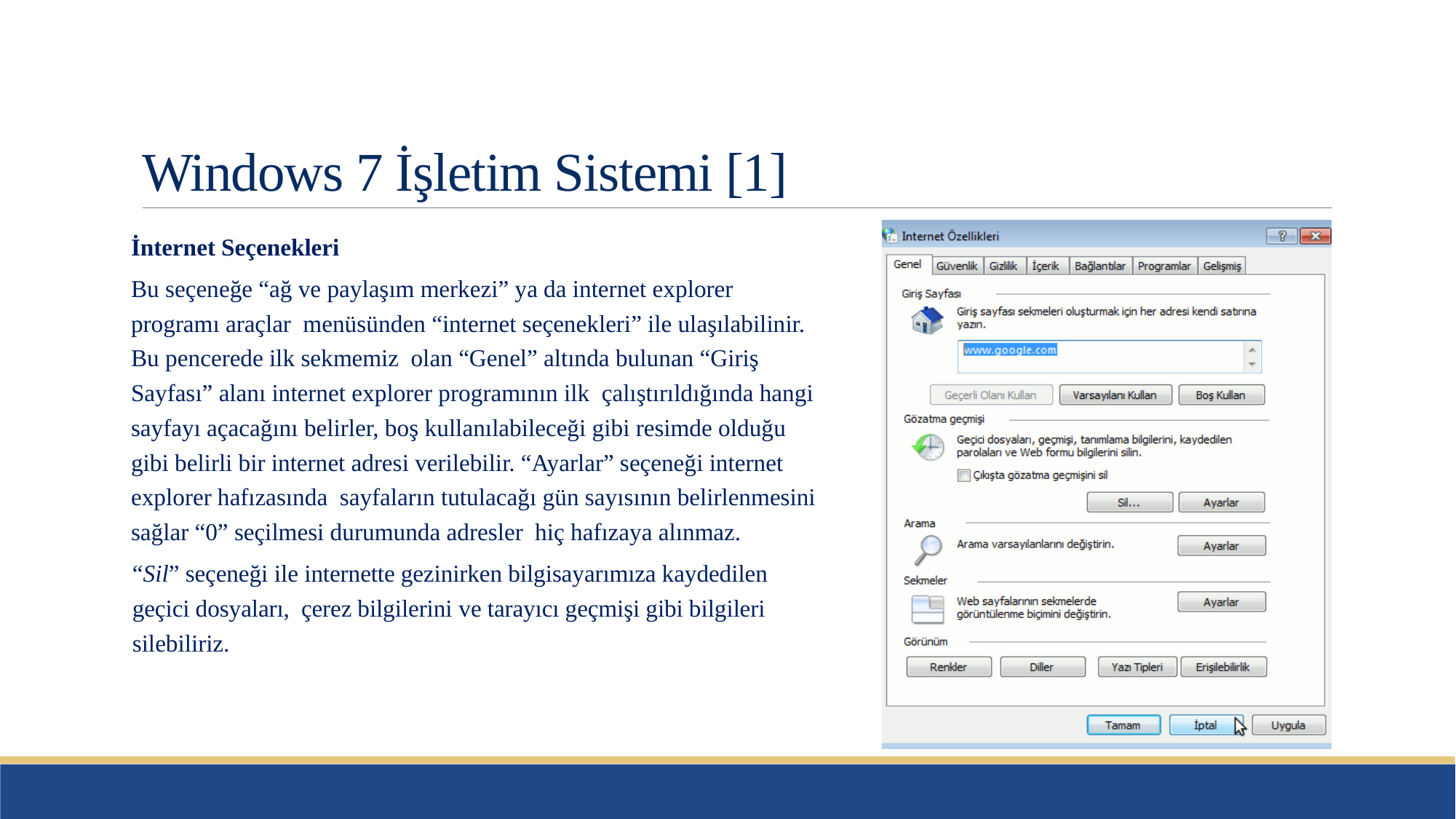

# Windows 7 İşletim Sistemi [1]
İnternet Seçenekleri
Bu seçeneğe “ağ ve paylaşım merkezi” ya da internet explorer programı araçlar  menüsünden “internet seçenekleri” ile ulaşılabilinir. Bu pencerede ilk sekmemiz  olan “Genel” altında bulunan “Giriş Sayfası” alanı internet explorer programının ilk  çalıştırıldığında hangi sayfayı açacağını belirler, boş kullanılabileceği gibi resimde olduğu  gibi belirli bir internet adresi verilebilir. “Ayarlar” seçeneği internet explorer hafızasında  sayfaların tutulacağı gün sayısının belirlenmesini sağlar “0” seçilmesi durumunda adresler  hiç hafızaya alınmaz.
“Sil” seçeneği ile internette gezinirken bilgisayarımıza kaydedilen geçici dosyaları,  çerez bilgilerini ve tarayıcı geçmişi gibi bilgileri silebiliriz.